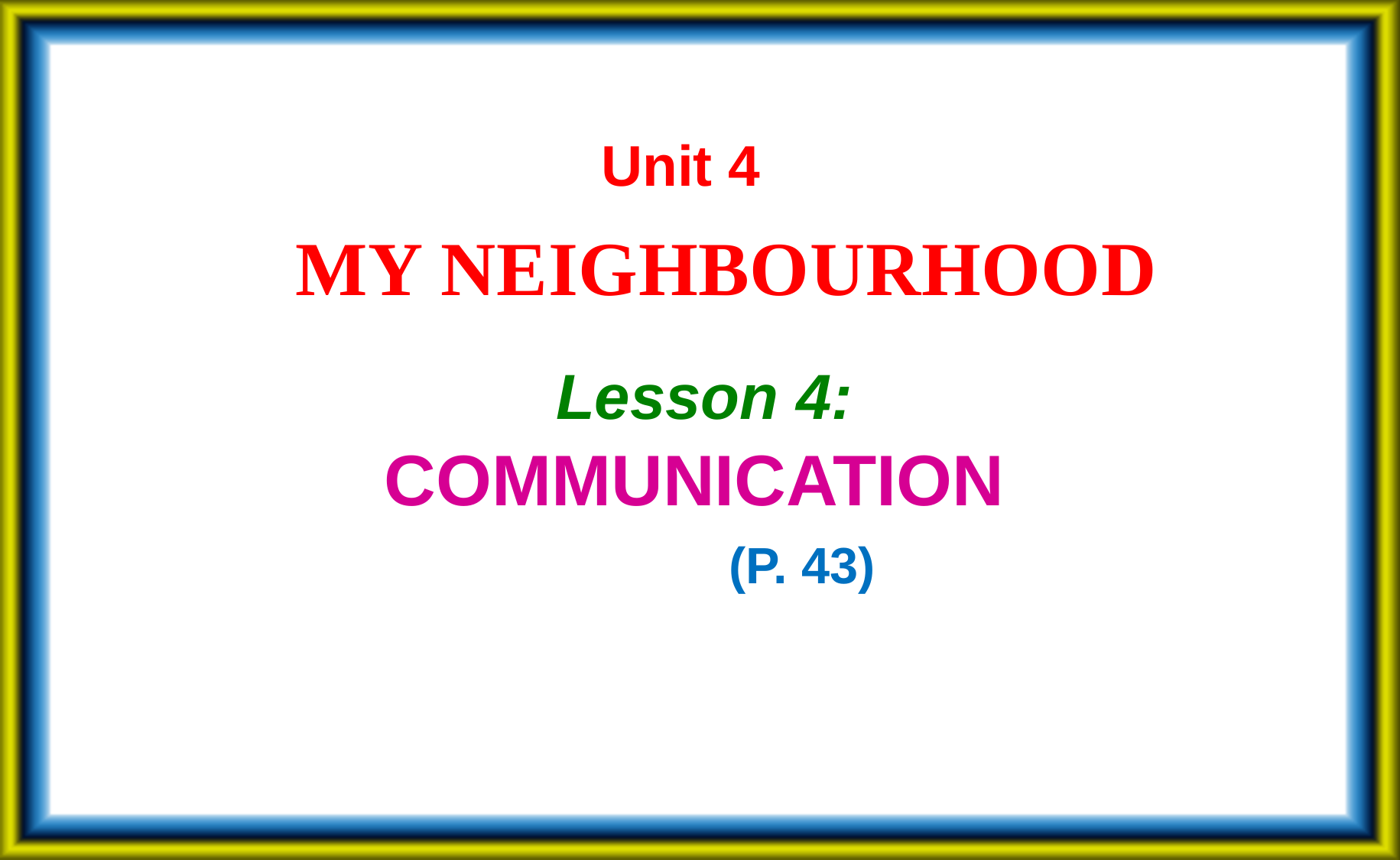

Unit 4
MY NEIGHBOURHOOD
Lesson 4: COMMUNICATION
           (P. 43)